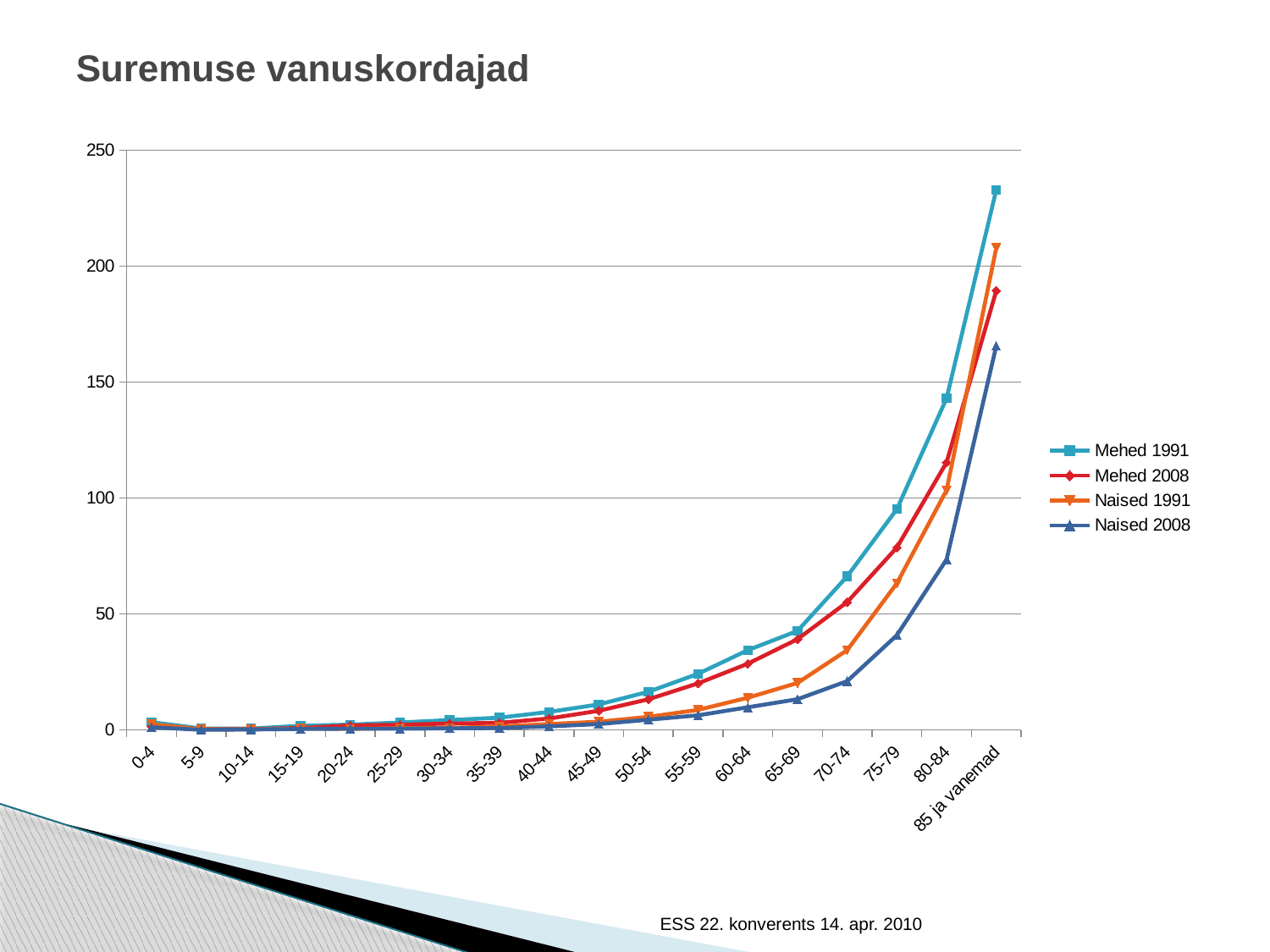

# Suremuse vanuskordajad

### Chart

| Category | Mehed 1991 | Mehed 2008 | Naised 1991 | Naised 2008 |
|---|---|---|---|---|
| 0-4 | 3.32 | 1.48 | 2.53 | 1.1299999999999997 |
| 5-9 | 0.6000000000000001 | 0.25 | 0.26 | 0.030000000000000002 |
| 10-14 | 0.55 | 0.31000000000000005 | 0.22 | 0.19 |
| 15-19 | 1.78 | 0.8300000000000001 | 0.57 | 0.4 |
| 20-24 | 2.27 | 1.8800000000000001 | 0.45 | 0.52 |
| 25-29 | 3.19 | 2.2 | 0.7400000000000001 | 0.51 |
| 30-34 | 4.24 | 2.74 | 0.8600000000000001 | 0.6700000000000002 |
| 35-39 | 5.28 | 3.05 | 1.45 | 0.81 |
| 40-44 | 7.75 | 4.9 | 2.53 | 1.51 |
| 45-49 | 10.99 | 8.239999999999998 | 3.52 | 2.51 |
| 50-54 | 16.43 | 13.2 | 5.619999999999999 | 4.38 |
| 55-59 | 24.19 | 20.07 | 8.639999999999999 | 6.29 |
| 60-64 | 34.4 | 28.55 | 13.88 | 9.76 |
| 65-69 | 42.690000000000005 | 39.11 | 20.26 | 13.219999999999999 |
| 70-74 | 66.24 | 55.120000000000005 | 34.39 | 21.03 |
| 75-79 | 95.22 | 78.66 | 63.260000000000005 | 40.83 |
| 80-84 | 143.05 | 115.41000000000001 | 103.42 | 73.5 |
| 85 ja vanemad | 233.0 | 189.49 | 207.95000000000002 | 165.68 |
ESS 22. konverents 14. apr. 2010